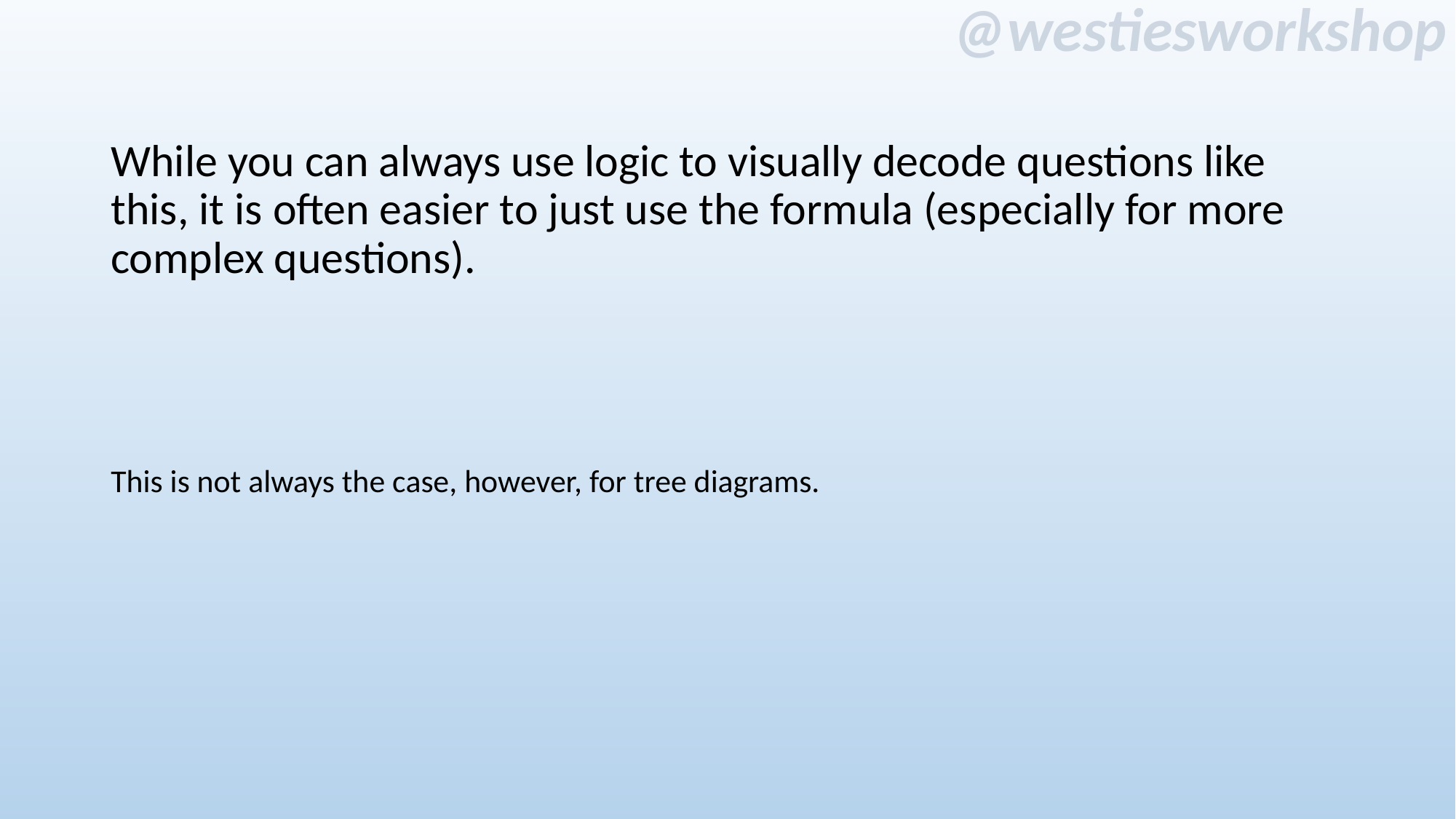

# While you can always use logic to visually decode questions like this, it is often easier to just use the formula (especially for more complex questions).

This is not always the case, however, for tree diagrams.